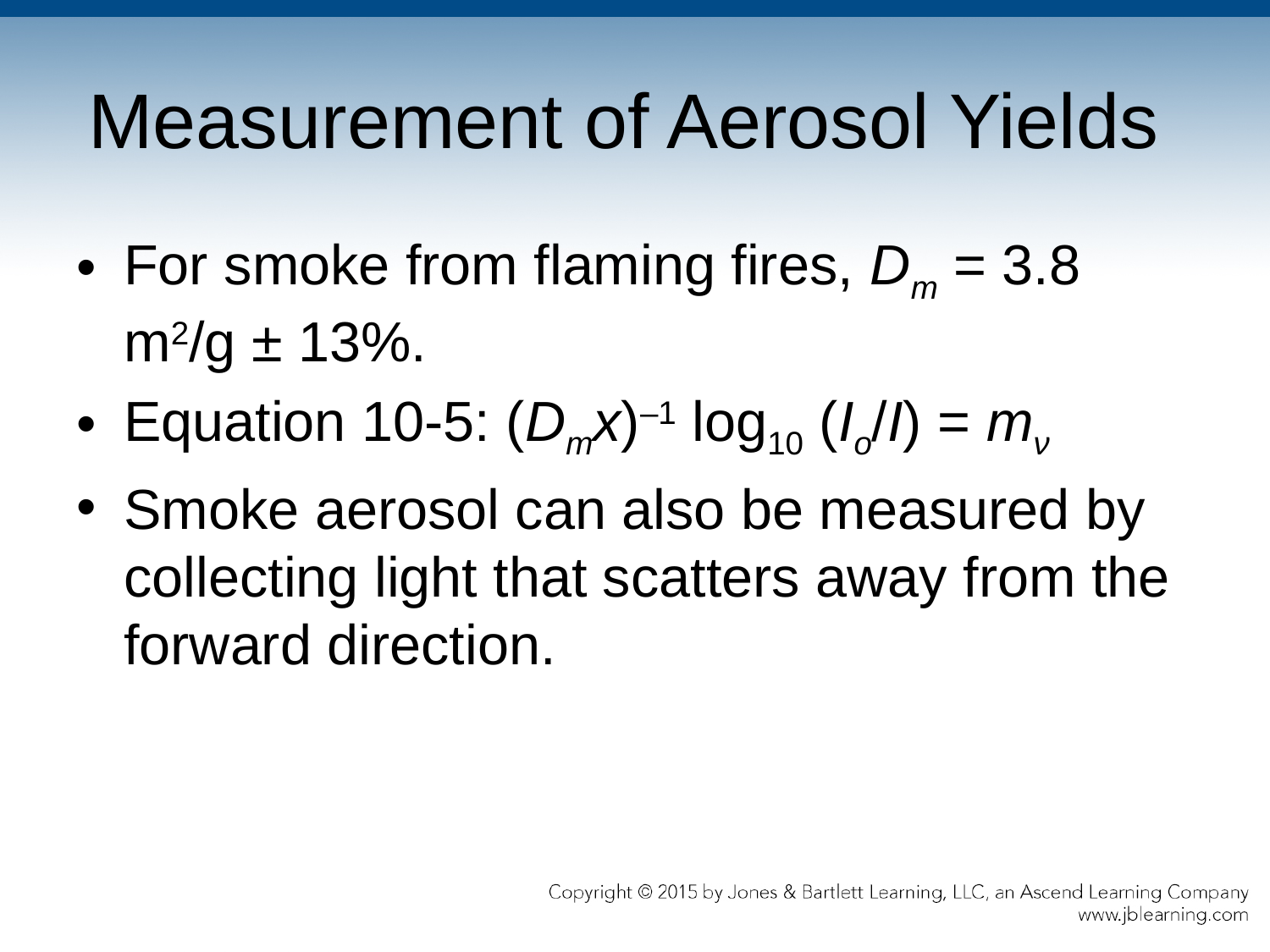

# Measurement of Aerosol Yields
For smoke from flaming fires, Dm = 3.8 m2/g ± 13%.
Equation 10-5: (Dmx)–1 log10 (Io/I) = mν
Smoke aerosol can also be measured by collecting light that scatters away from the forward direction.